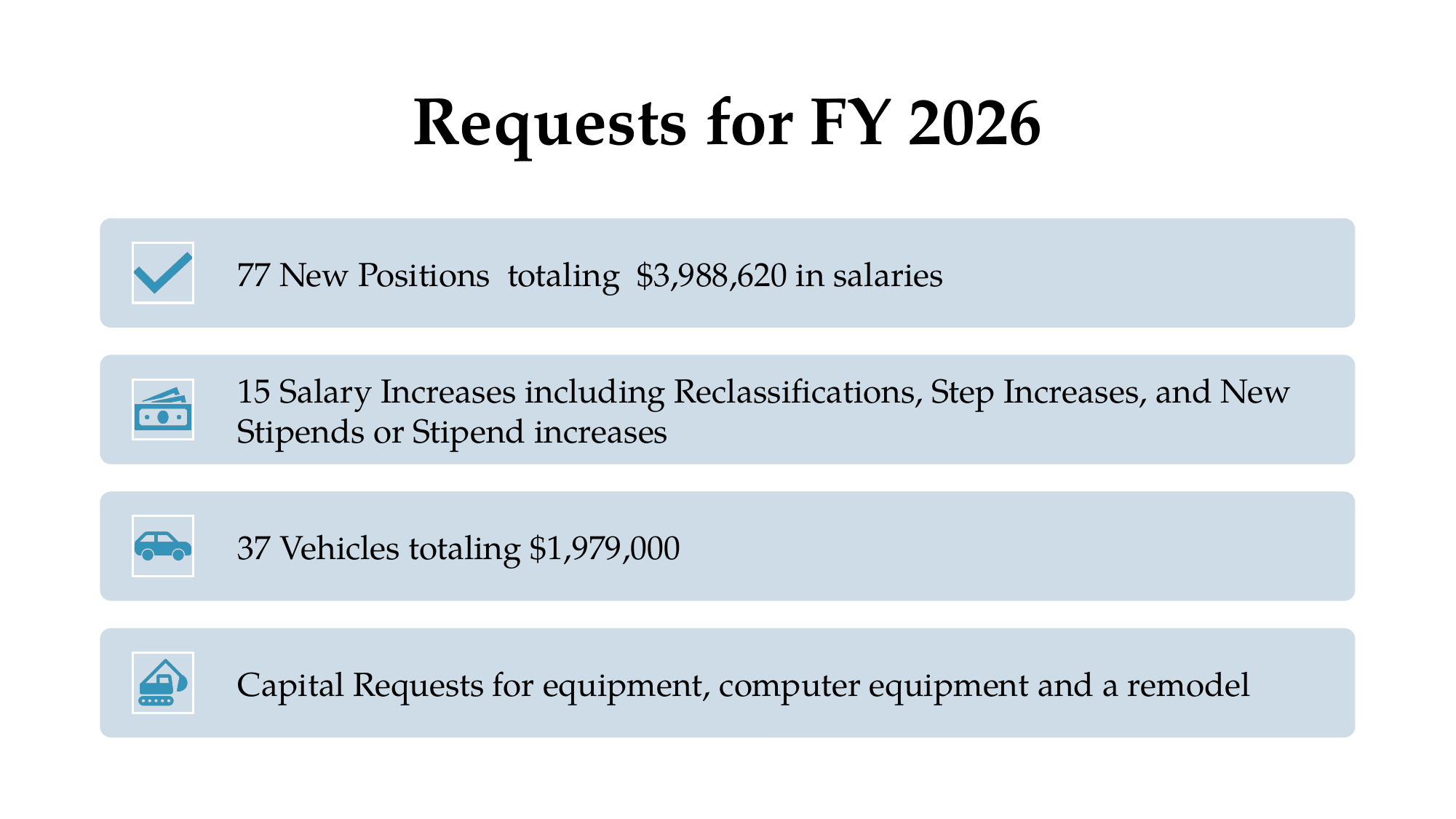

# Requests for FY 2026
77 New Positions  totaling  $3,988,620 in salaries
15 Salary Increases including Reclassifications, Step Increases, and New Stipends or Stipend increases
37 Vehicles totaling $1,979,000
Capital Requests for equipment, computer equipment and a remodel